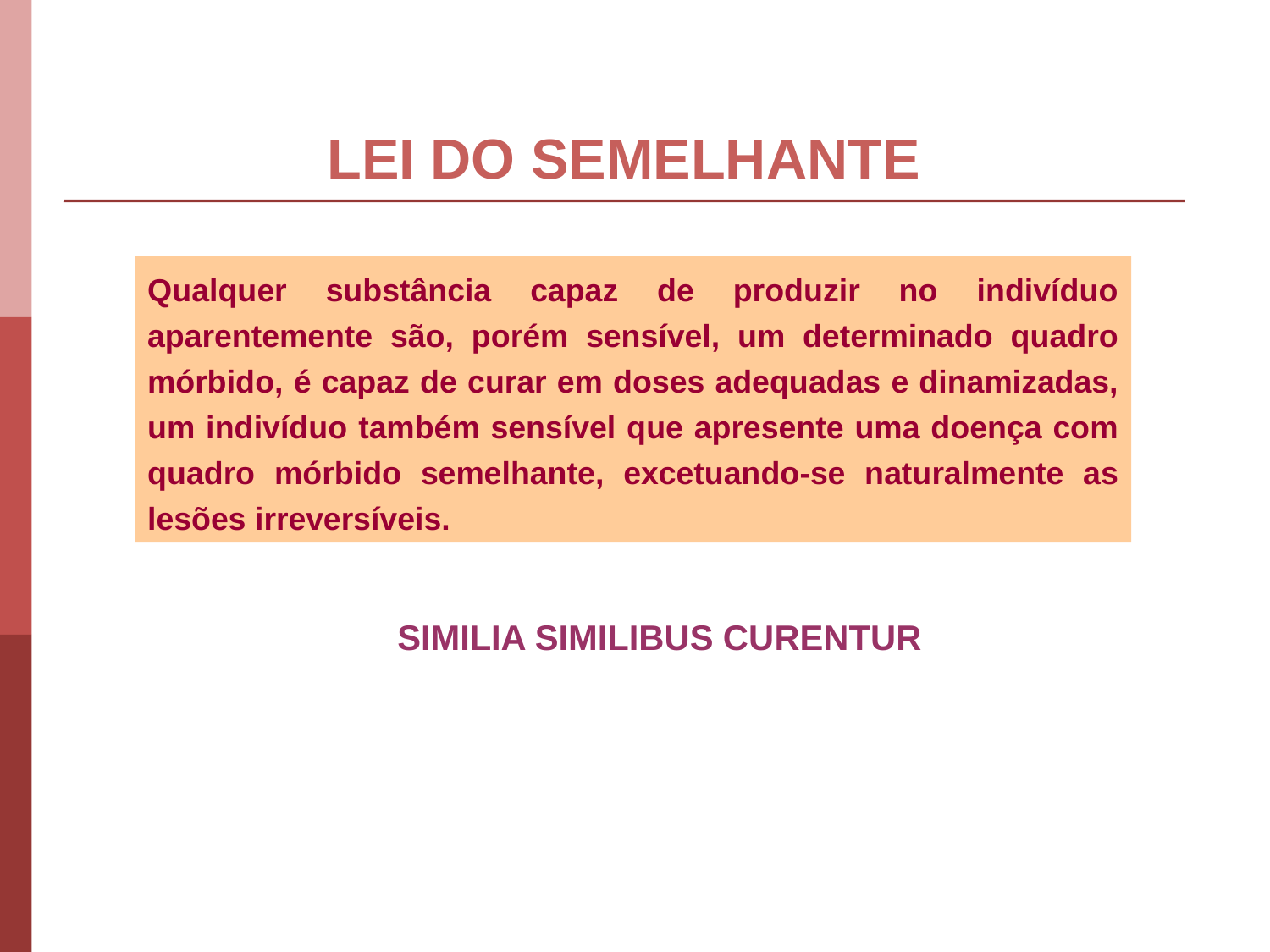

LEI DO SEMELHANTE
Qualquer substância capaz de produzir no indivíduo aparentemente são, porém sensível, um determinado quadro mórbido, é capaz de curar em doses adequadas e dinamizadas, um indivíduo também sensível que apresente uma doença com quadro mórbido semelhante, excetuando-se naturalmente as lesões irreversíveis.
SIMILIA SIMILIBUS CURENTUR